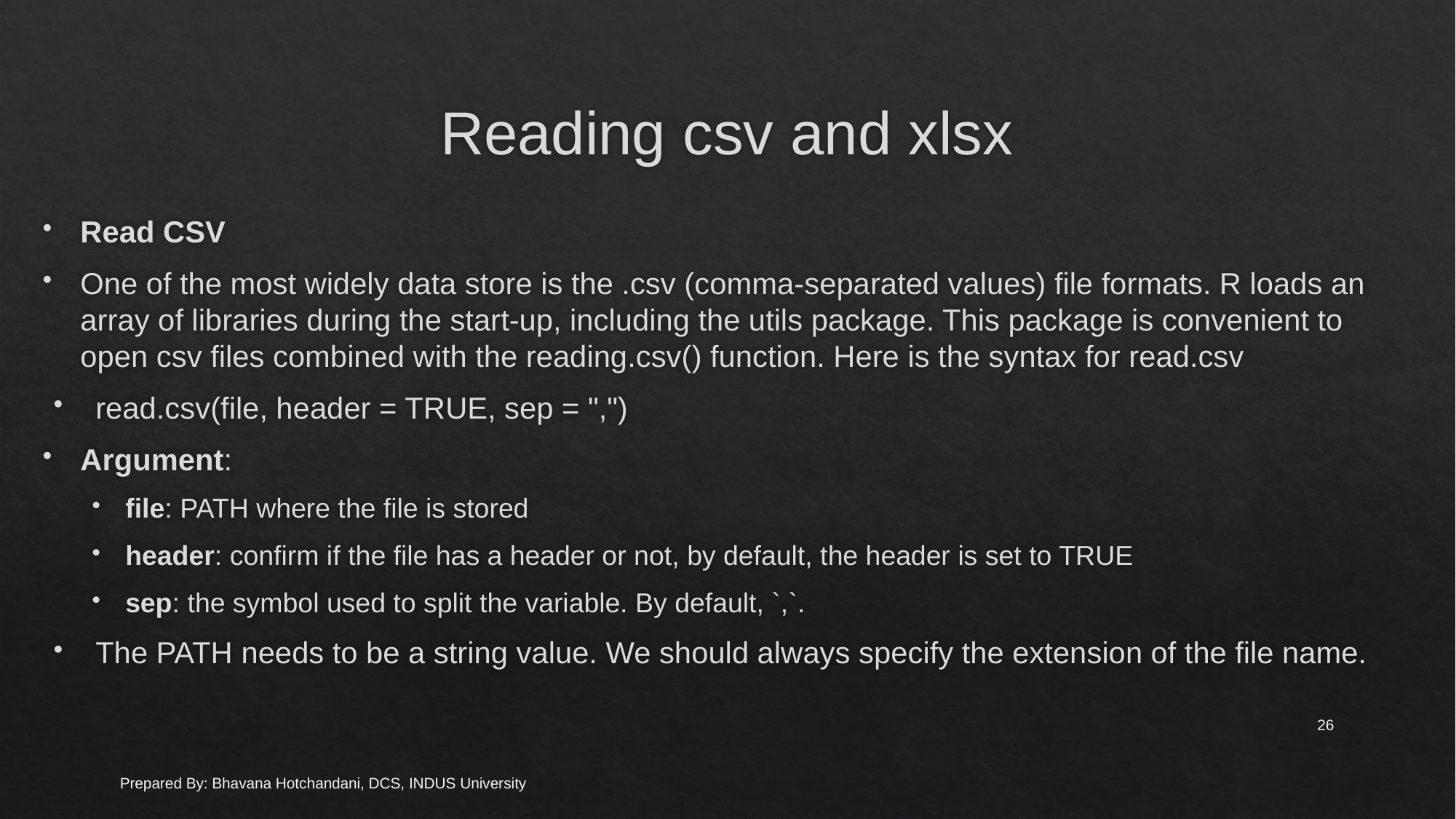

# Reading csv and xlsx
Read CSV
One of the most widely data store is the .csv (comma-separated values) file formats. R loads an array of libraries during the start-up, including the utils package. This package is convenient to open csv files combined with the reading.csv() function. Here is the syntax for read.csv
read.csv(file, header = TRUE, sep = ",")
Argument:
file: PATH where the file is stored
header: confirm if the file has a header or not, by default, the header is set to TRUE
sep: the symbol used to split the variable. By default, `,`.
The PATH needs to be a string value. We should always specify the extension of the file name.
26
Prepared By: Bhavana Hotchandani, DCS, INDUS University